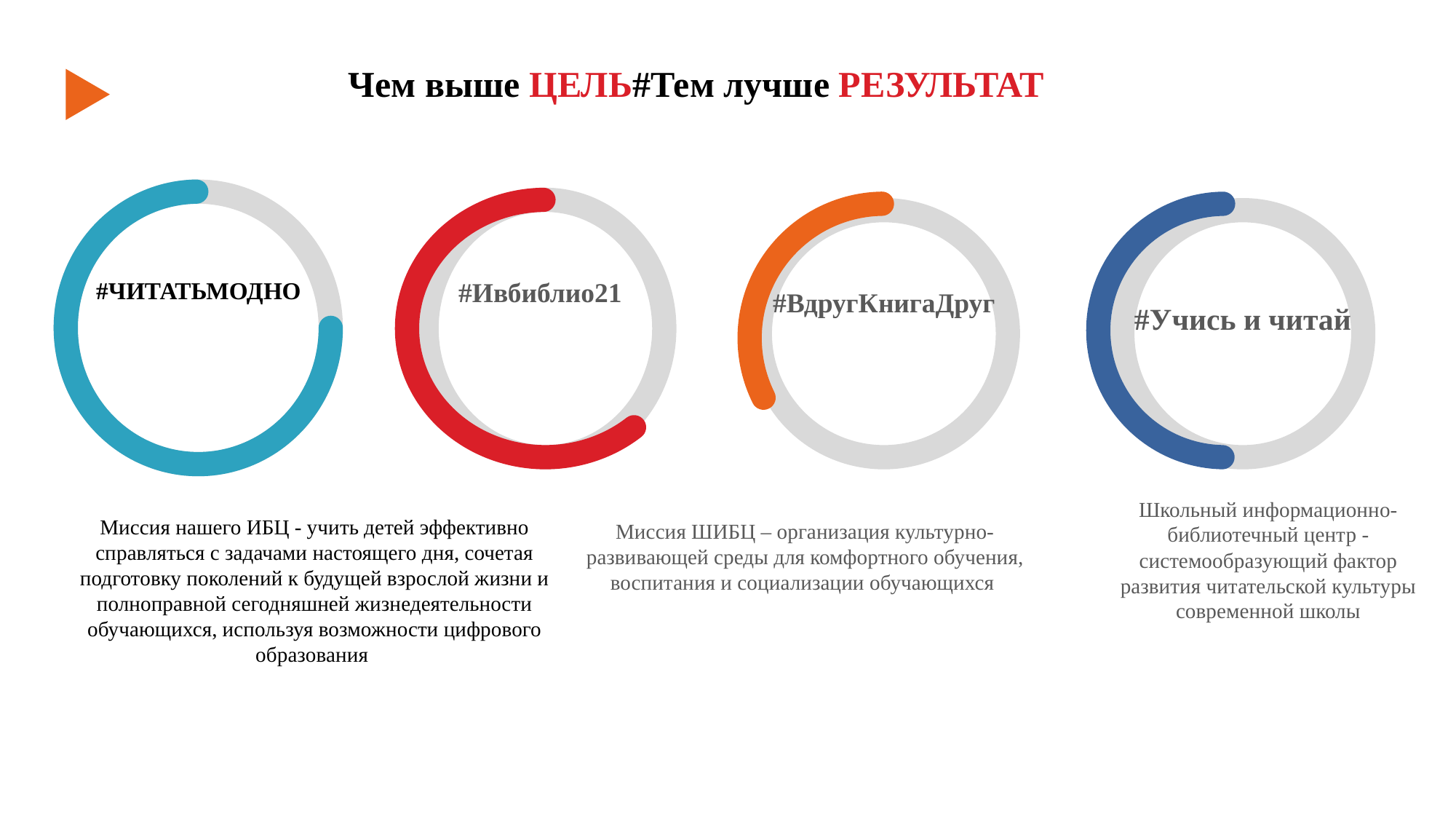

Чем выше ЦЕЛЬ#Тем лучше РЕЗУЛЬТАТ

#ЧИТАТЬМОДНО
#Ивбиблио21
#ВдругКнигаДруг
#Учись и читай
Школьный информационно-библиотечный центр - системообразующий фактор развития читательской культуры современной школы

Миссия нашего ИБЦ - учить детей эффективно справляться с задачами настоящего дня, сочетая подготовку поколений к будущей взрослой жизни и полноправной сегодняшней жизнедеятельности обучающихся, используя возможности цифрового образования
Миссия ШИБЦ – организация культурно-развивающей среды для комфортного обучения, воспитания и социализации обучающихся